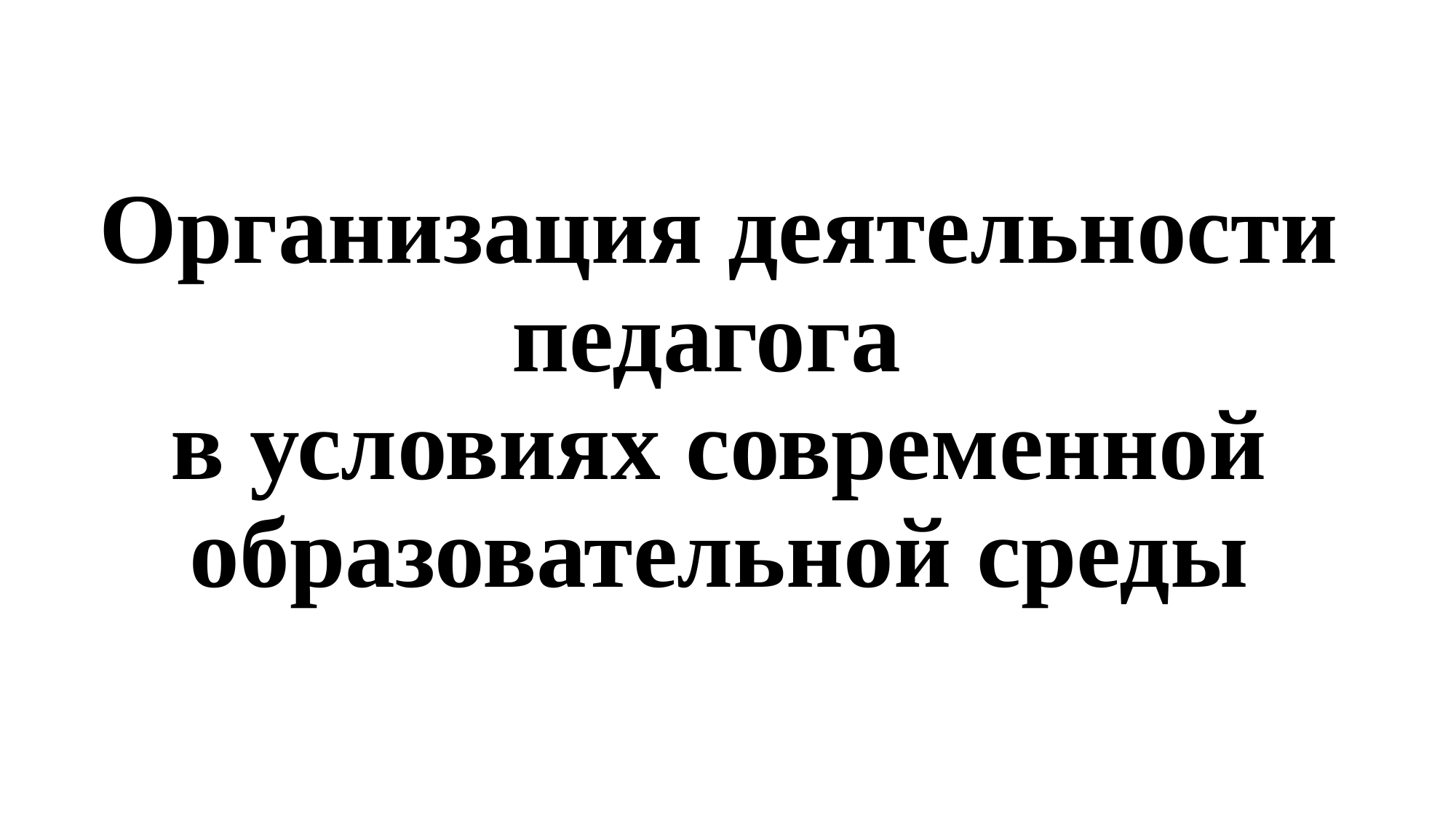

# Организация деятельности педагога в условиях современной образовательной среды